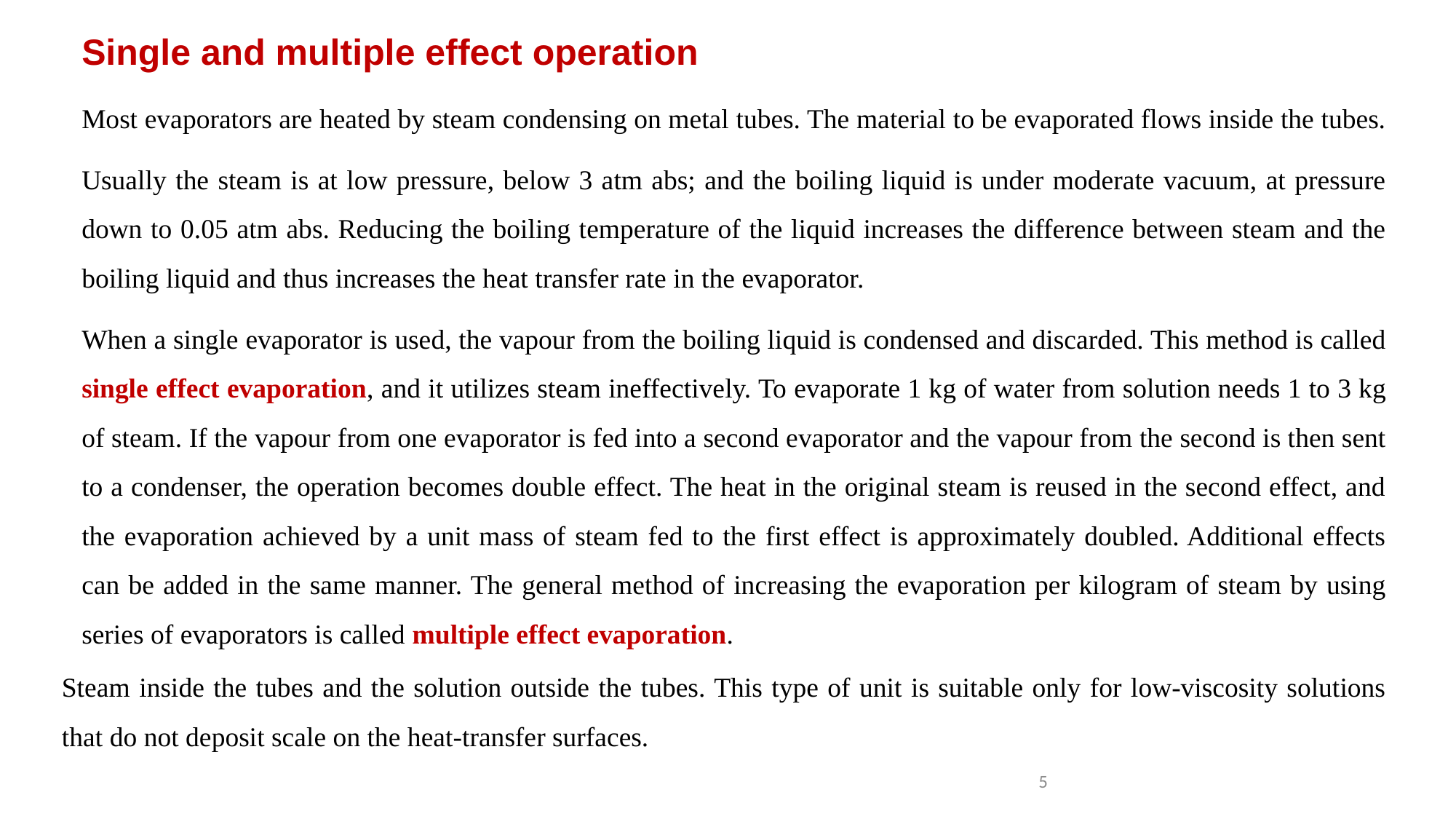

Single and multiple effect operation
Most evaporators are heated by steam condensing on metal tubes. The material to be evaporated flows inside the tubes.
Usually the steam is at low pressure, below 3 atm abs; and the boiling liquid is under moderate vacuum, at pressure down to 0.05 atm abs. Reducing the boiling temperature of the liquid increases the difference between steam and the boiling liquid and thus increases the heat transfer rate in the evaporator.
When a single evaporator is used, the vapour from the boiling liquid is condensed and discarded. This method is called single effect evaporation, and it utilizes steam ineffectively. To evaporate 1 kg of water from solution needs 1 to 3 kg of steam. If the vapour from one evaporator is fed into a second evaporator and the vapour from the second is then sent to a condenser, the operation becomes double effect. The heat in the original steam is reused in the second effect, and the evaporation achieved by a unit mass of steam fed to the first effect is approximately doubled. Additional effects can be added in the same manner. The general method of increasing the evaporation per kilogram of steam by using series of evaporators is called multiple effect evaporation.
Steam inside the tubes and the solution outside the tubes. This type of unit is suitable only for low-viscosity solutions that do not deposit scale on the heat-transfer surfaces.
5